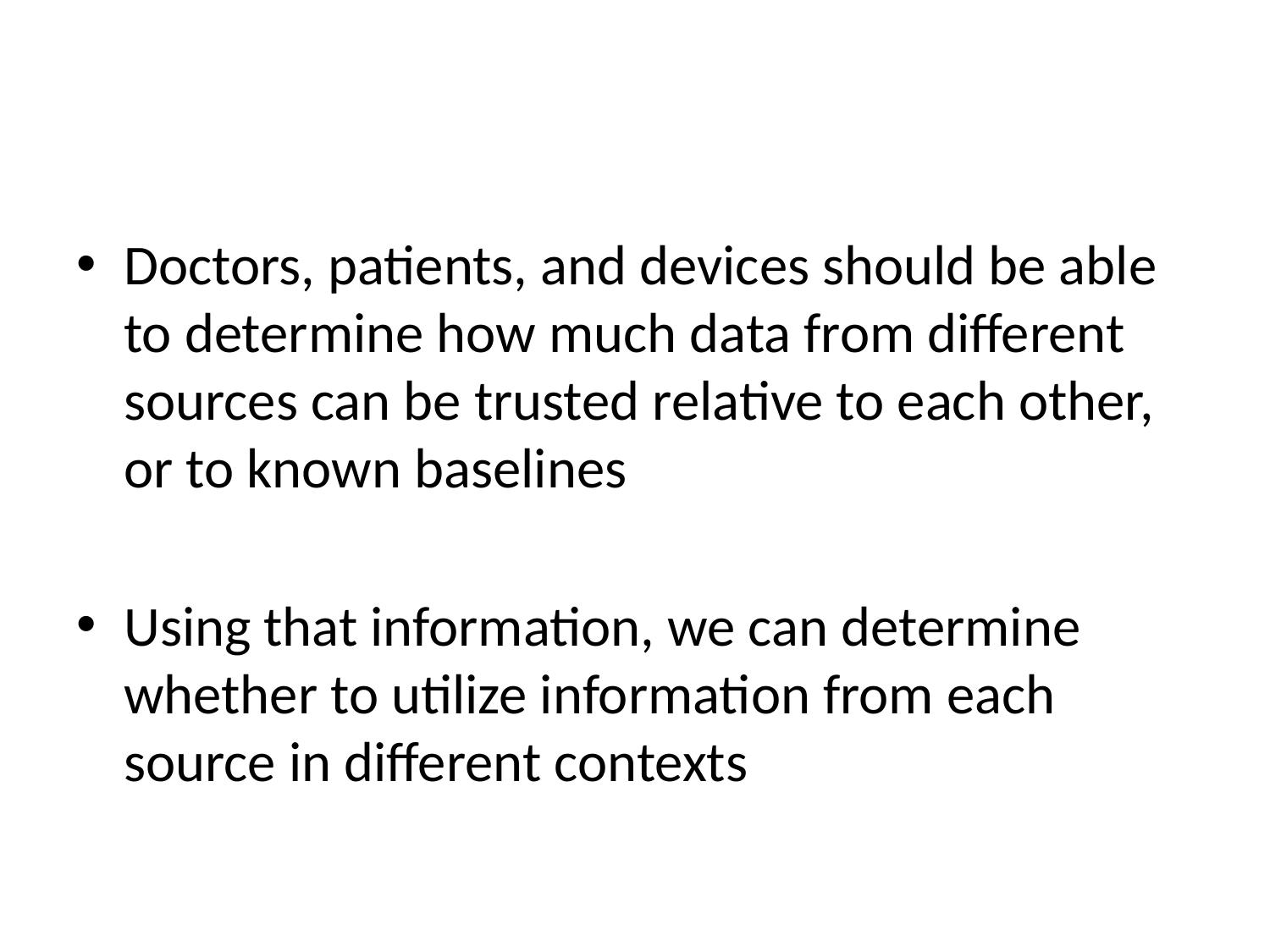

# What we need in a trust model
Doctors, patients, and devices should be able to determine how much data from different sources can be trusted relative to each other, or to known baselines

Using that information, we can determine whether to utilize information from each source in different contexts